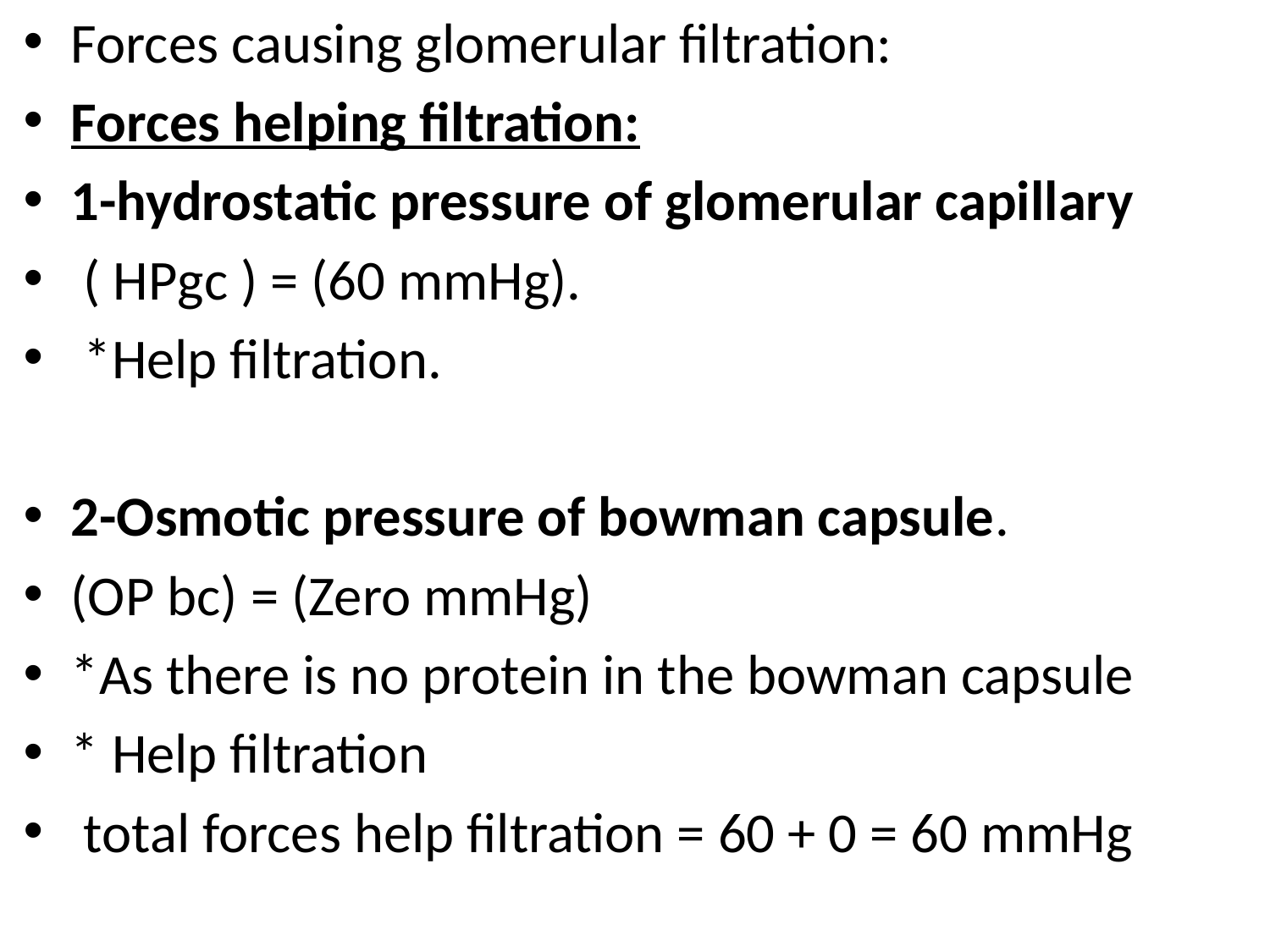

Forces causing glomerular filtration:
Forces helping filtration:
1-hydrostatic pressure of glomerular capillary
 ( HPgc ) = (60 mmHg).
 *Help filtration.

2-Osmotic pressure of bowman capsule.
(OP bc) = (Zero mmHg)
*As there is no protein in the bowman capsule
* Help filtration
 total forces help filtration = 60 + 0 = 60 mmHg
#